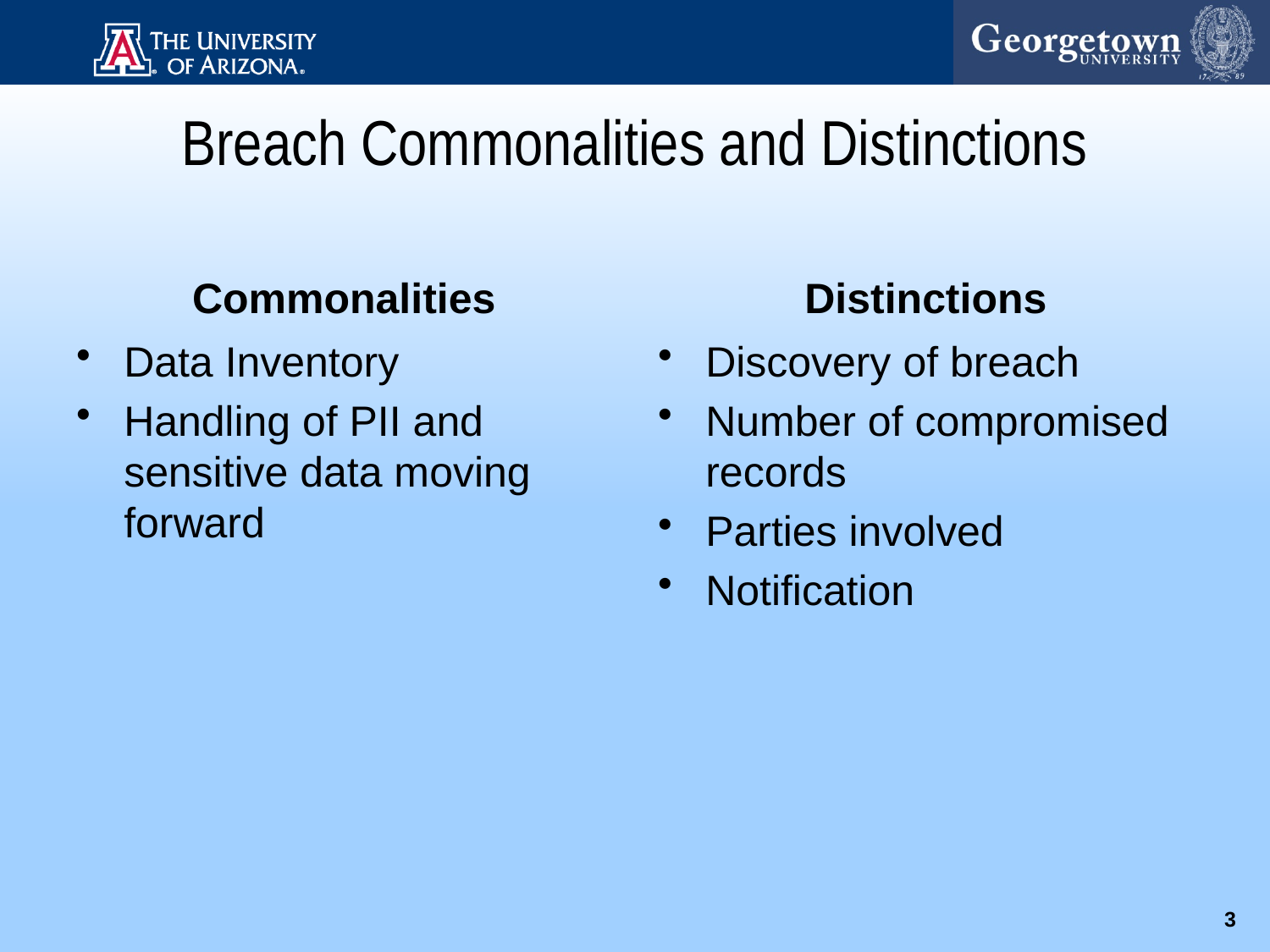

# Breach Commonalities and Distinctions
Commonalities
Distinctions
Data Inventory
Handling of PII and sensitive data moving forward
Discovery of breach
Number of compromised records
Parties involved
Notification

3